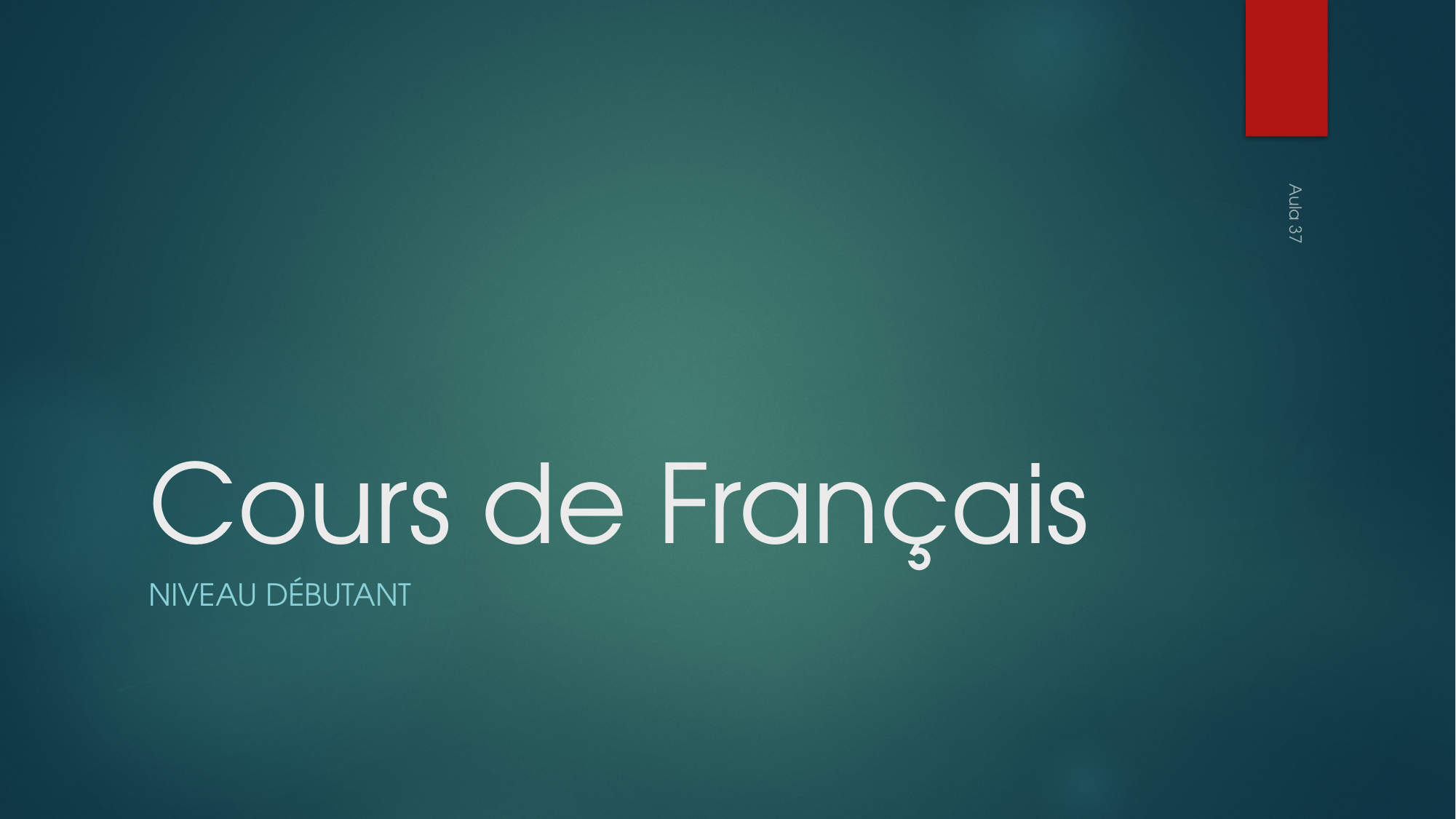

# Cours de Français
Aula 37
Niveau débutant